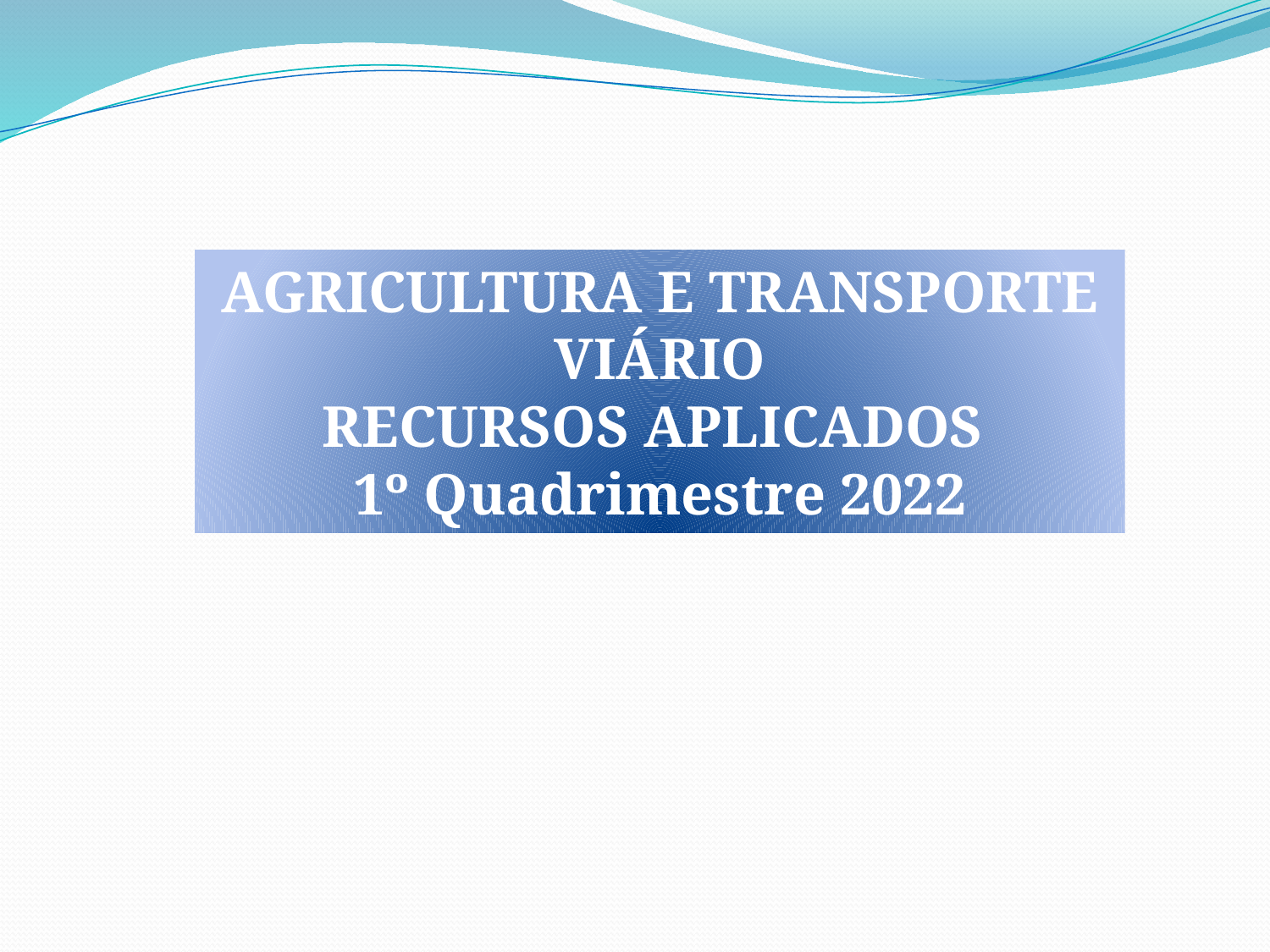

Agricultura e transporte viário
RECURSOS APLICADOS
1º Quadrimestre 2022